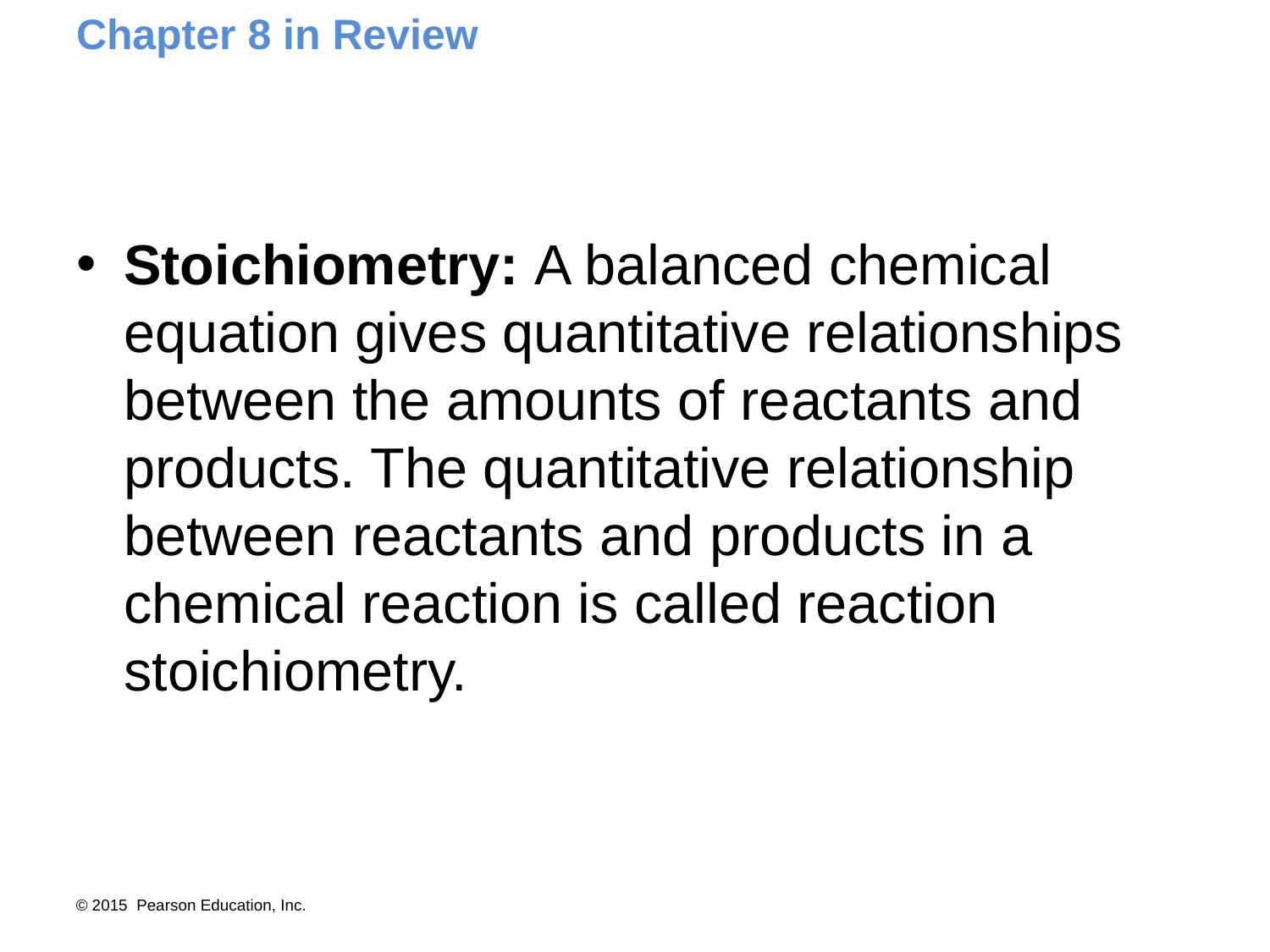

# Chapter 8 in Review
Stoichiometry: A balanced chemical equation gives quantitative relationships between the amounts of reactants and products. The quantitative relationship between reactants and products in a chemical reaction is called reaction stoichiometry.